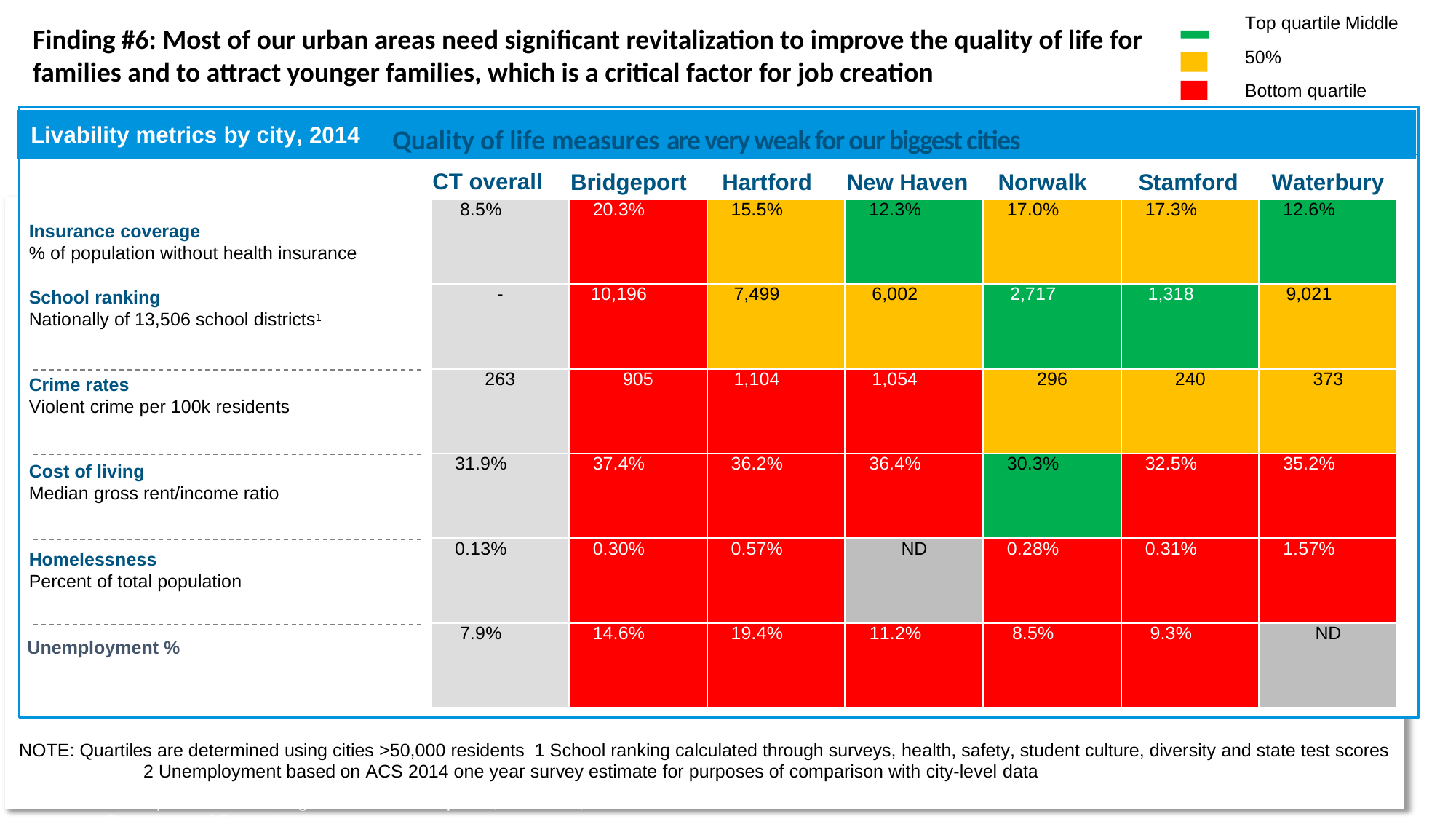

Top quartile Middle 50%
Bottom quartile
Finding #6: Most of our urban areas need significant revitalization to improve the quality of life for families and to attract younger families, which is a critical factor for job creation

Livability metrics by city, 2014
Quality of life measures are very weak for our biggest cities

CT overall
Bridgeport
Hartford
New Haven
Norwalk
Stamford
Waterbury

| 8.5% | 20.3% | 15.5% | 12.3% | 17.0% | 17.3% | 12.6% |
| --- | --- | --- | --- | --- | --- | --- |
| - | 10,196 | 7,499 | 6,002 | 2,717 | 1,318 | 9,021 |
| 263 | 905 | 1,104 | 1,054 | 296 | 240 | 373 |
| 31.9% | 37.4% | 36.2% | 36.4% | 30.3% | 32.5% | 35.2% |
| 0.13% | 0.30% | 0.57% | ND | 0.28% | 0.31% | 1.57% |
| 7.9% | 14.6% | 19.4% | 11.2% | 8.5% | 9.3% | ND |
Insurance coverage
% of population without health insurance

School ranking
Nationally of 13,506 school districts1

Crime rates
Violent crime per 100k residents

Cost of living
Median gross rent/income ratio

Homelessness
Percent of total population

  Unemployment %

NOTE: Quartiles are determined using cities >50,000 residents  1 School ranking calculated through surveys, health, safety, student culture, diversity and state test scores	2 Unemployment based on ACS 2014 one year survey estimate for purposes of comparison with city-level data

SOURCE: Social Science Research Council; FBI U.S. Crime Database,
US Department of Housing and Urban Development; ACS 2014, US Department of Education
|
20